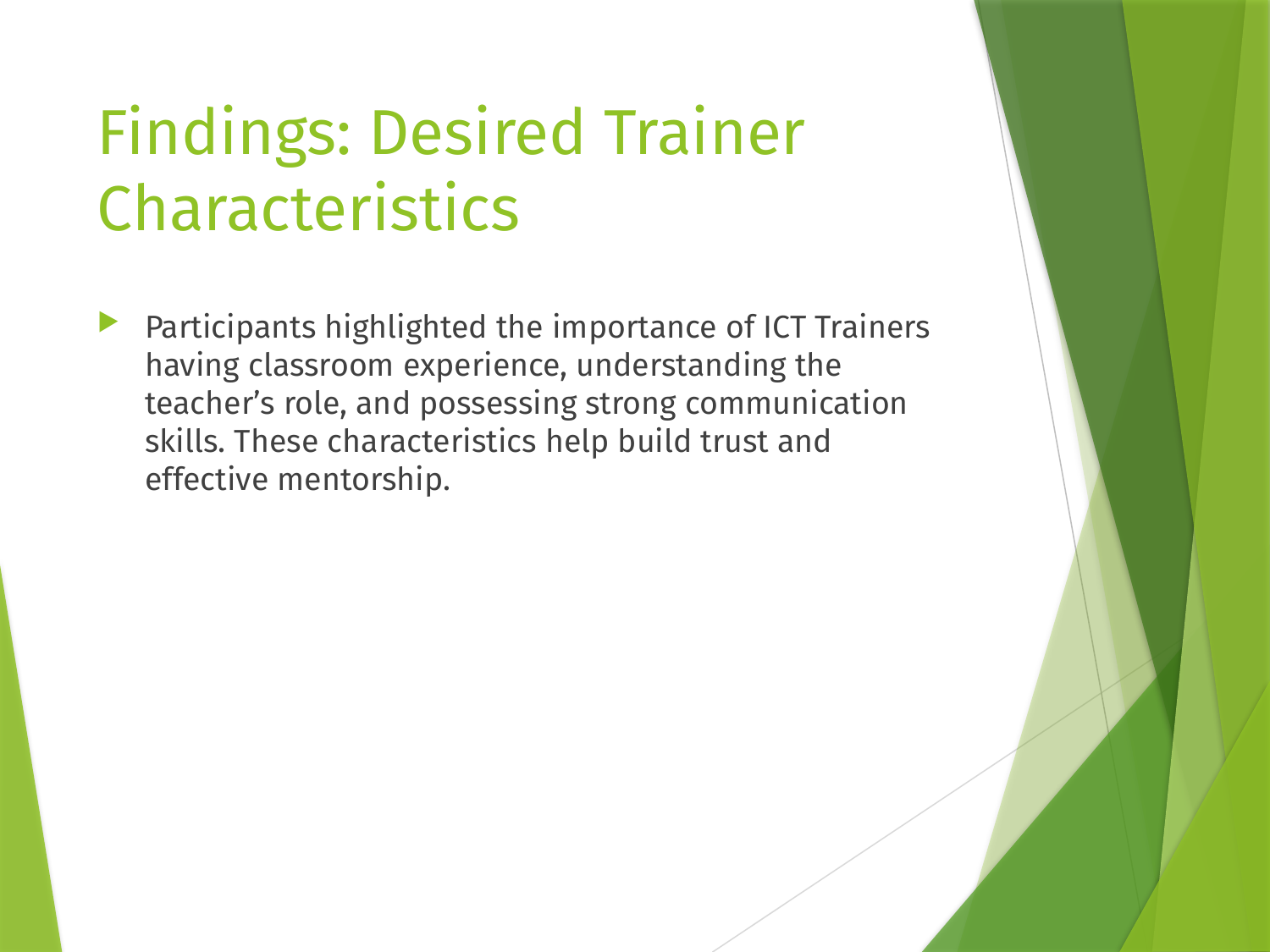

# Findings: Desired Trainer Characteristics
Participants highlighted the importance of ICT Trainers having classroom experience, understanding the teacher’s role, and possessing strong communication skills. These characteristics help build trust and effective mentorship.